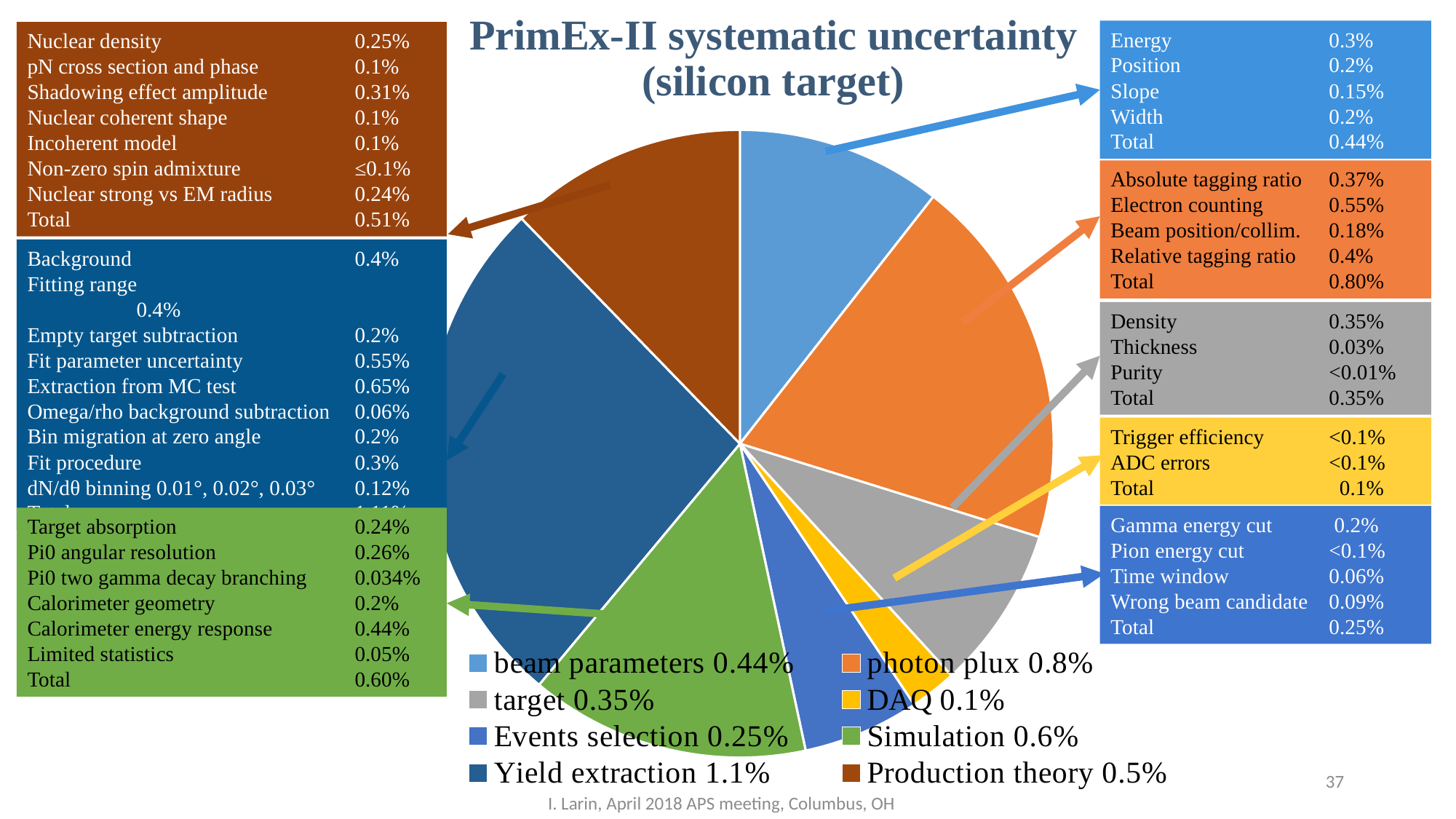

# PrimEx-II systematic uncertainty (silicon target)
Energy		0.3%
Position		0.2%
Slope		0.15%
Width		0.2%
Total		0.44%
Nuclear density	  	0.25%
pN cross section and phase	0.1%
Shadowing effect amplitude	0.31%
Nuclear coherent shape		0.1%
Incoherent model		0.1%
Non-zero spin admixture		≤0.1%
Nuclear strong vs EM radius	0.24%
Total			0.51%

### Chart

| Category | Sales |
|---|---|
| beam parameters 0.44% | 0.44 |
| photon plux 0.8% | 0.8 |
| target 0.35% | 0.35 |
| DAQ 0.1% | 0.1 |
| Events selection 0.25% | 0.25 |
| Simulation 0.6% | 0.6 |
| Yield extraction 1.1% | 1.11 |
| Production theory 0.5% | 0.51 |
Absolute tagging ratio	0.37%
Electron counting	0.55%
Beam position/collim.	0.18%
Relative tagging ratio	0.4%
Total		0.80%
Background			0.4%
Fitting range			0.4%
Empty target subtraction		0.2%
Fit parameter uncertainty		0.55%
Extraction from MC test		0.65%
Omega/rho background subtraction	0.06%
Bin migration at zero angle	0.2%
Fit procedure		0.3%
dN/dθ binning 0.01°, 0.02°, 0.03°	0.12%
Total			1.11%
Density		0.35%
Thickness		0.03%
Purity		<0.01%
Total		0.35%
Trigger efficiency	<0.1%
ADC errors		<0.1%
Total		  0.1%
Gamma energy cut	 0.2%
Pion energy cut	<0.1%
Time window	0.06%
Wrong beam candidate	0.09%
Total		0.25%
Target absorption	  	0.24%
Pi0 angular resolution		0.26%
Pi0 two gamma decay branching	0.034%
Calorimeter geometry		0.2%
Calorimeter energy response	0.44%
Limited statistics		0.05%
Total			0.60%
37
I. Larin, April 2018 APS meeting, Columbus, OH